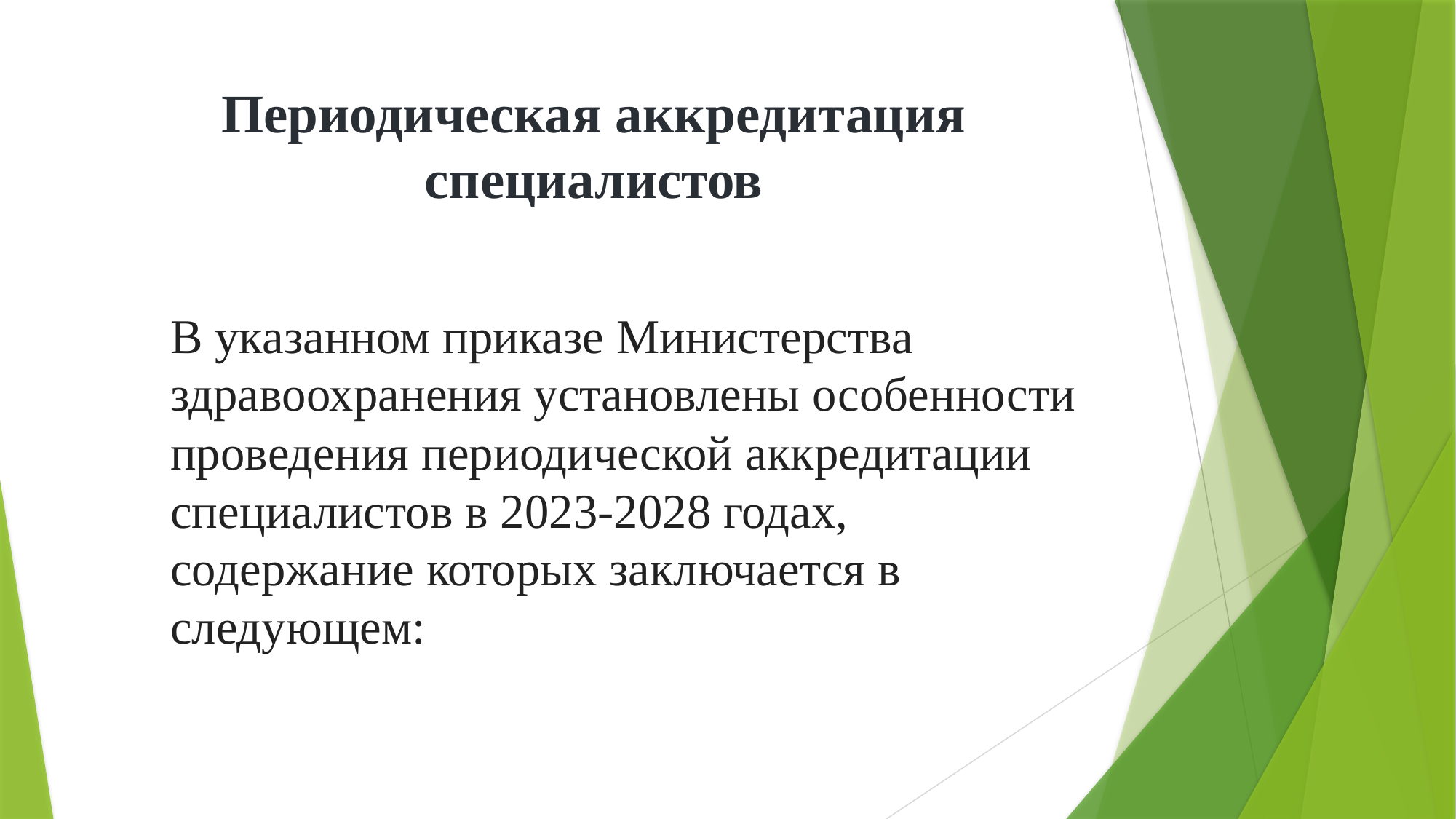

# Периодическая аккредитация специалистов

В указанном приказе Министерства здравоохранения установлены особенности проведения периодической аккредитации специалистов в 2023-2028 годах, содержание которых заключается в следующем: